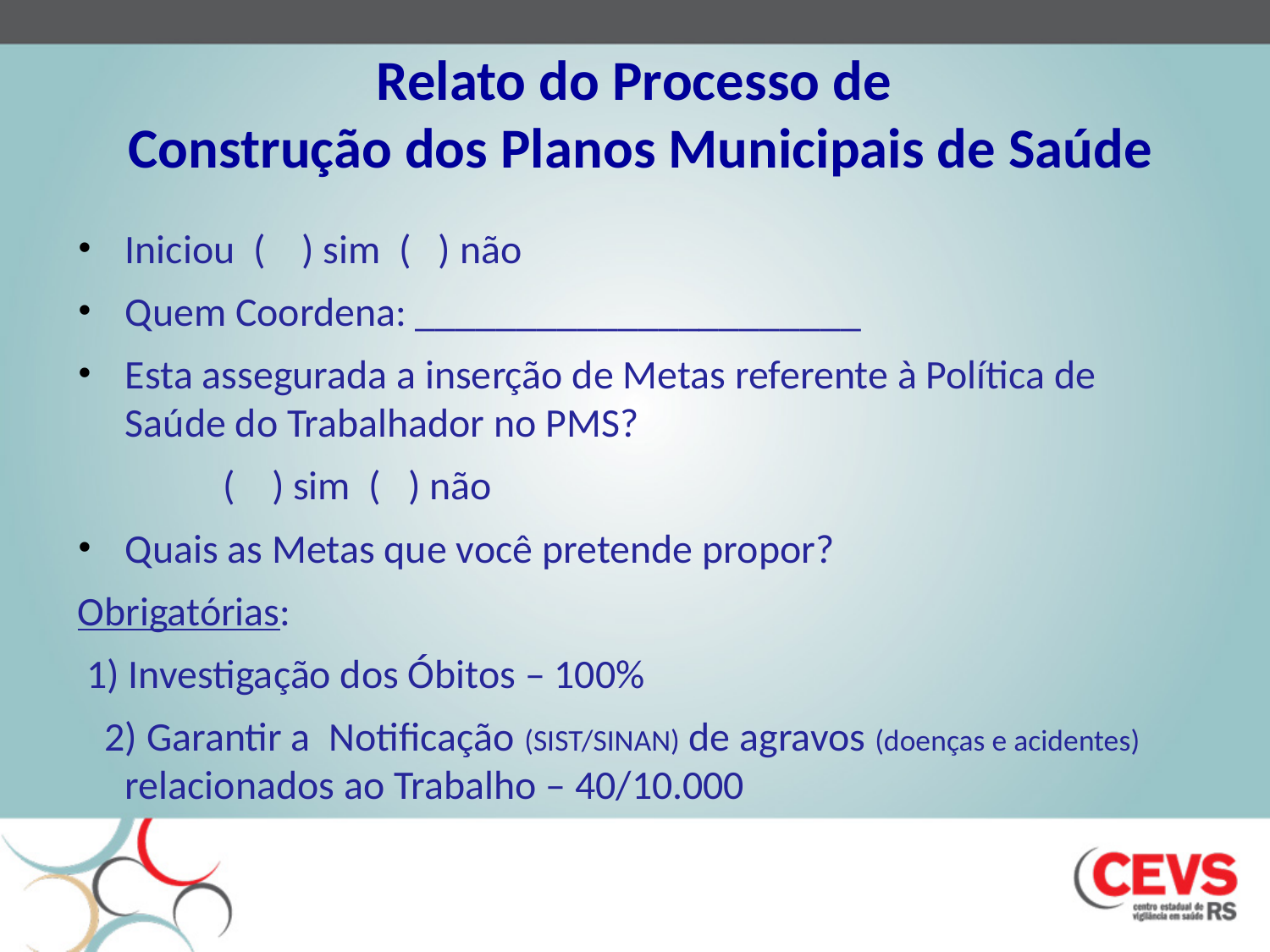

# Relato do Processo de Construção dos Planos Municipais de Saúde
Iniciou  (    ) sim  (   ) não
Quem Coordena: ______________________
Esta assegurada a inserção de Metas referente à Política de Saúde do Trabalhador no PMS?
                (    ) sim  (   ) não
Quais as Metas que você pretende propor?
Obrigatórias:
 1) Investigação dos Óbitos – 100%
   2) Garantir a  Notificação (SIST/SINAN) de agravos (doenças e acidentes) relacionados ao Trabalho – 40/10.000